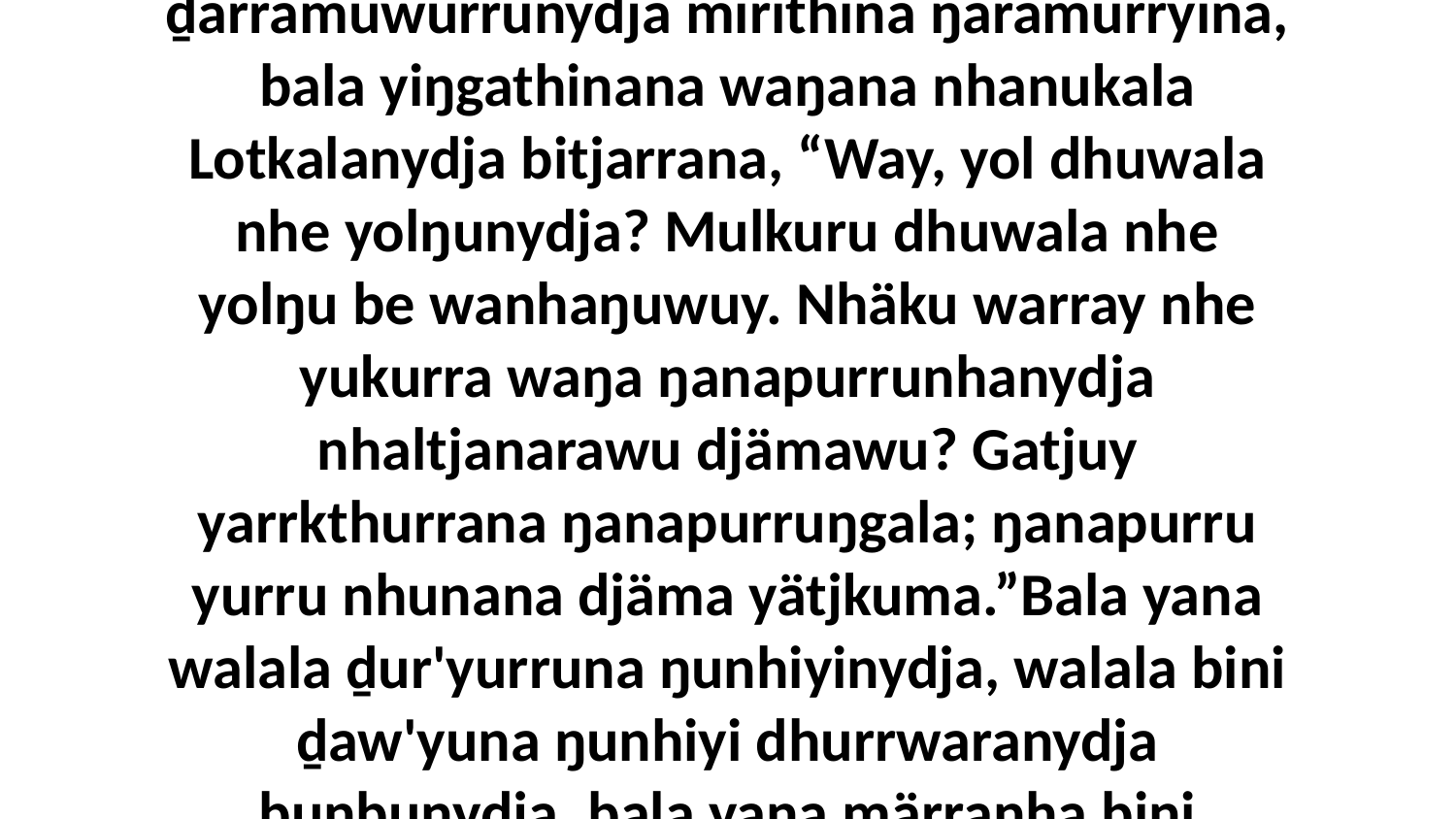

9 Yurru walalanydja ŋunhi ḏarramuwurrunydja mirithina ŋaramurryina, bala yiŋgathinana waŋana nhanukala Lotkalanydja bitjarrana, “Way, yol dhuwala nhe yolŋunydja? Mulkuru dhuwala nhe yolŋu be wanhaŋuwuy. Nhäku warray nhe yukurra waŋa ŋanapurrunhanydja nhaltjanarawu djämawu? Gatjuy yarrkthurrana ŋanapurruŋgala; ŋanapurru yurru nhunana djäma yätjkuma.”Bala yana walala ḏur'yurruna ŋunhiyinydja, walala bini ḏaw'yuna ŋunhiyi dhurrwaranydja buṉbunydja, bala yana märranha bini ŋunhiyi märrma'nhana yolŋunha maṉḏanha.